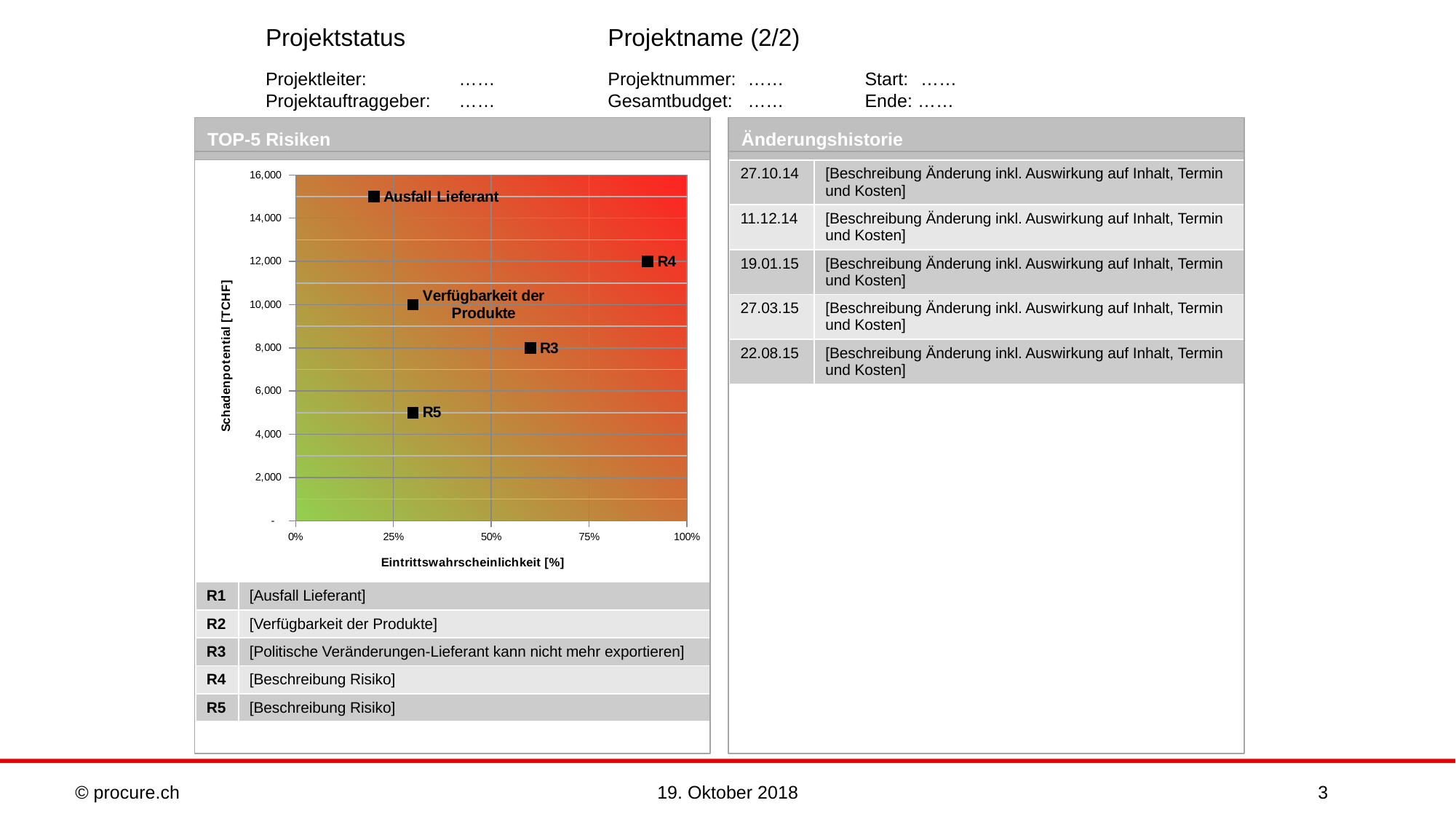

# Projektstatus		Projektname (2/2) Projektleiter: 	……	Projektnummer: 	……	Start: 	…… Projektauftraggeber:	……	Gesamtbudget: 	……	Ende: ……
TOP-5 Risiken
Änderungshistorie

| 27.10.14 | [Beschreibung Änderung inkl. Auswirkung auf Inhalt, Termin und Kosten] |
| --- | --- |
| 11.12.14 | [Beschreibung Änderung inkl. Auswirkung auf Inhalt, Termin und Kosten] |
| 19.01.15 | [Beschreibung Änderung inkl. Auswirkung auf Inhalt, Termin und Kosten] |
| 27.03.15 | [Beschreibung Änderung inkl. Auswirkung auf Inhalt, Termin und Kosten] |
| 22.08.15 | [Beschreibung Änderung inkl. Auswirkung auf Inhalt, Termin und Kosten] |

### Chart

| Category | Ausfall Lieferant | Verfügbarkeit der Produkte | R3 | R4 | R5 |
|---|---|---|---|---|---|
| R1 | [Ausfall Lieferant] |
| --- | --- |
| R2 | [Verfügbarkeit der Produkte] |
| R3 | [Politische Veränderungen-Lieferant kann nicht mehr exportieren] |
| R4 | [Beschreibung Risiko] |
| R5 | [Beschreibung Risiko] |